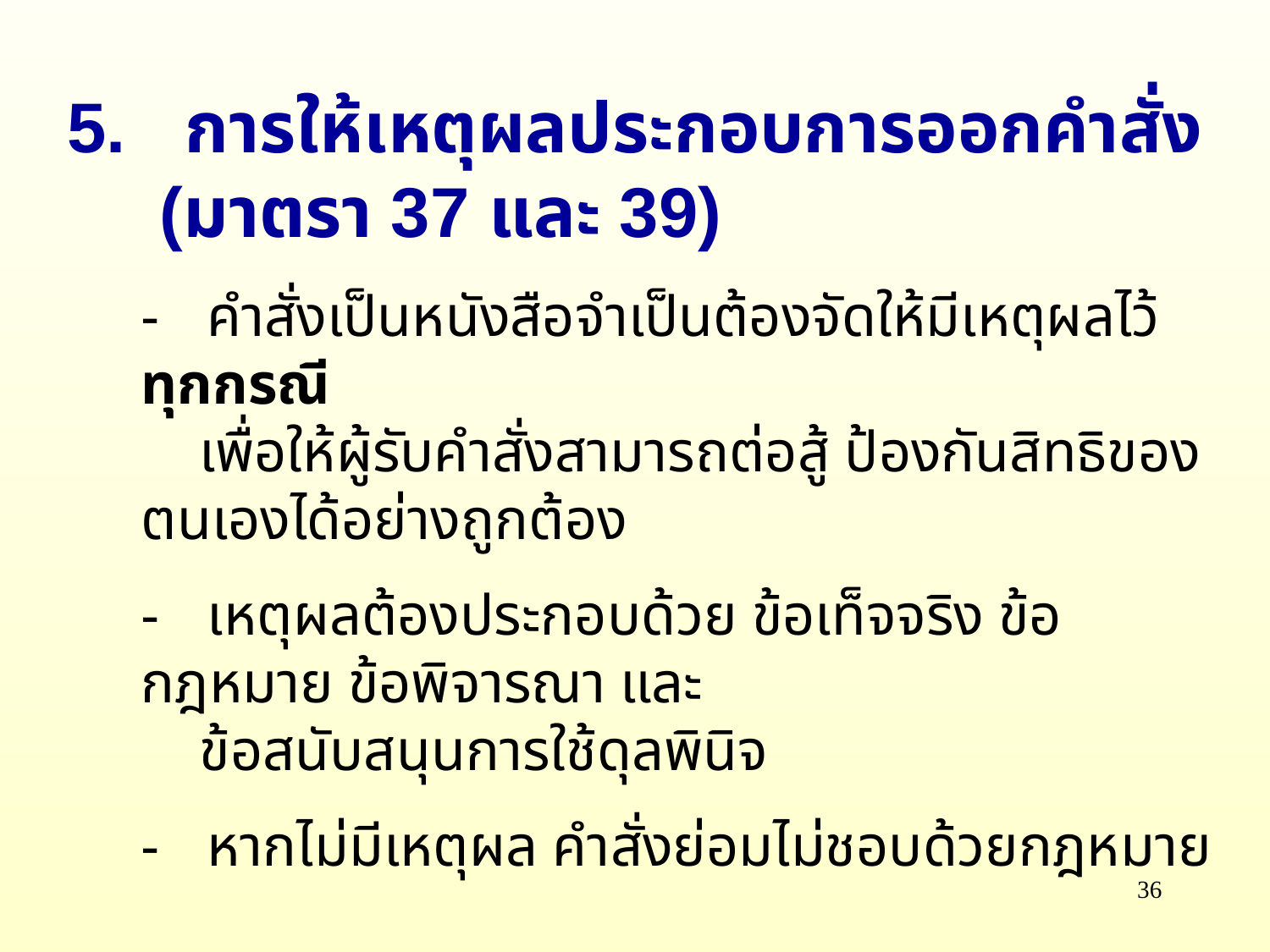

5.   การให้เหตุผลประกอบการออกคำสั่ง (มาตรา 37 และ 39)
	-   คำสั่งเป็นหนังสือจำเป็นต้องจัดให้มีเหตุผลไว้ ทุกกรณี
    เพื่อให้ผู้รับคำสั่งสามารถต่อสู้ ป้องกันสิทธิของตนเองได้อย่างถูกต้อง
	-   เหตุผลต้องประกอบด้วย ข้อเท็จจริง ข้อกฎหมาย ข้อพิจารณา และ
    ข้อสนับสนุนการใช้ดุลพินิจ
	-   หากไม่มีเหตุผล คำสั่งย่อมไม่ชอบด้วยกฎหมาย
36